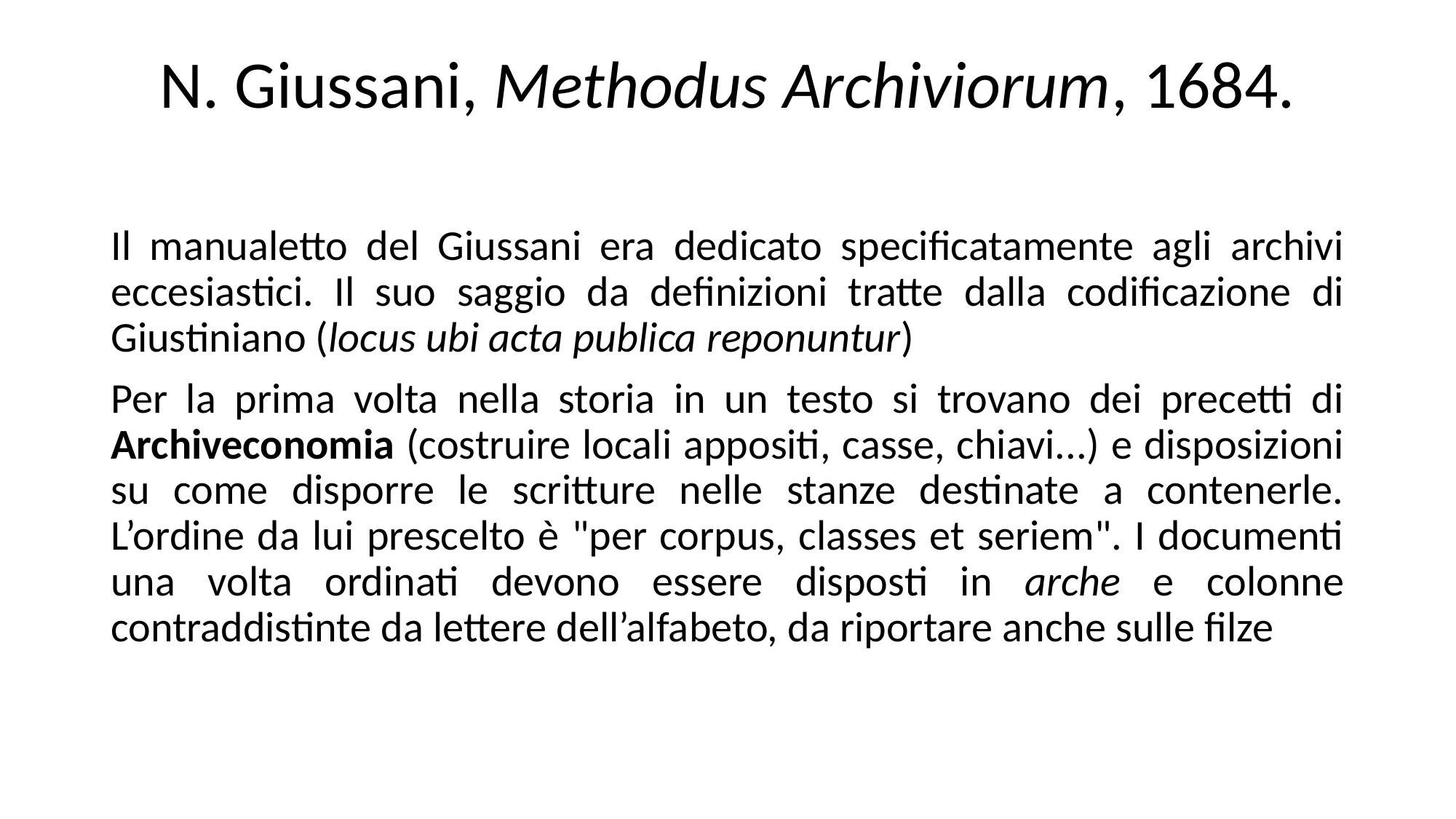

# N. Giussani, Methodus Archiviorum, 1684.
Il manualetto del Giussani era dedicato specificatamente agli archivi eccesiastici. Il suo saggio da definizioni tratte dalla codificazione di Giustiniano (locus ubi acta publica reponuntur)
Per la prima volta nella storia in un testo si trovano dei precetti di Archiveconomia (costruire locali appositi, casse, chiavi...) e disposizioni su come disporre le scritture nelle stanze destinate a contenerle. L’ordine da lui prescelto è "per corpus, classes et seriem". I documenti una volta ordinati devono essere disposti in arche e colonne contraddistinte da lettere dell’alfabeto, da riportare anche sulle filze